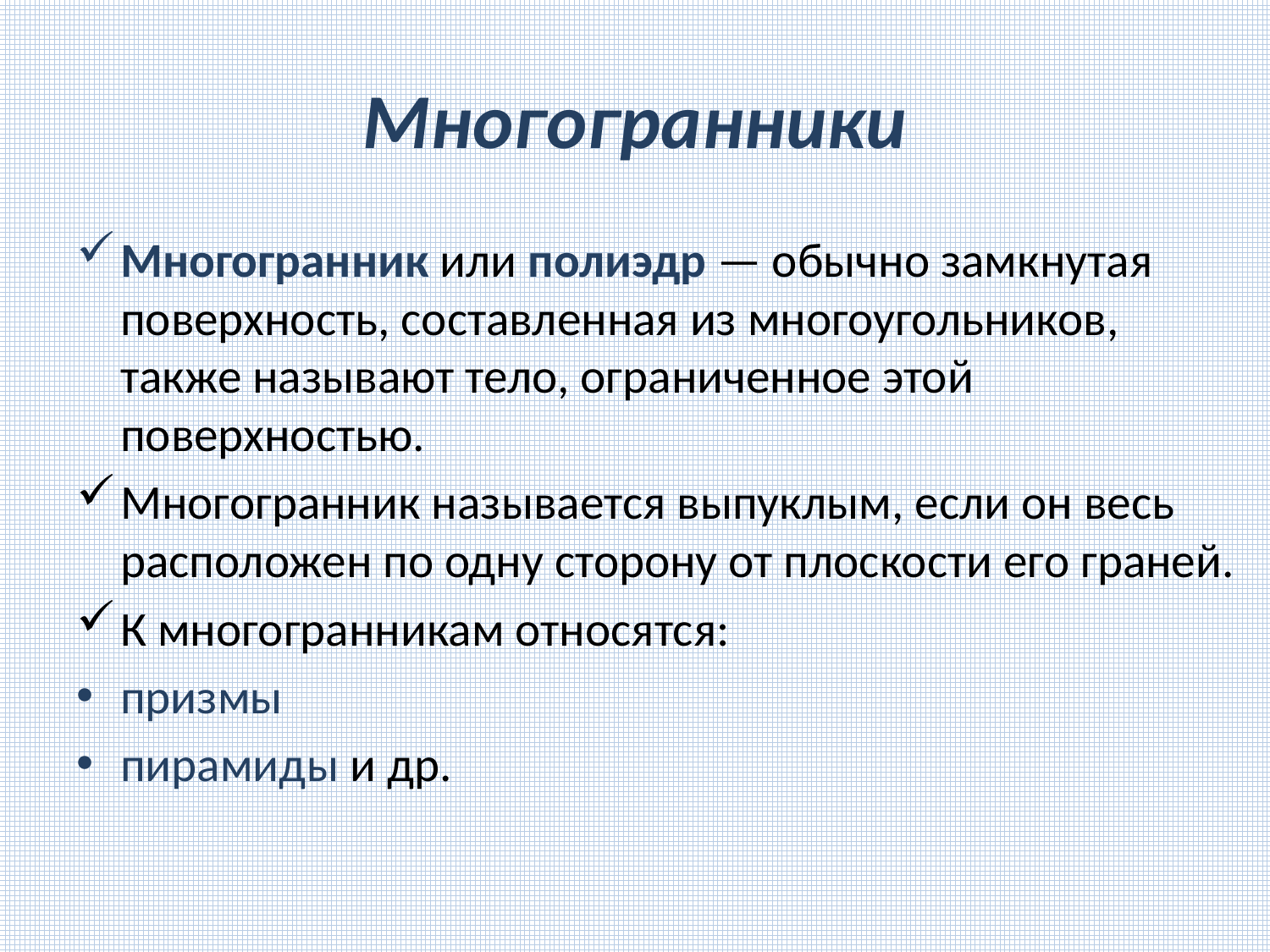

# Многогранники
Многогранник или полиэдр — обычно замкнутая поверхность, составленная из многоугольников,  также называют тело, ограниченное этой поверхностью.
Многогранник называется выпуклым, если он весь расположен по одну сторону от плоскости его граней.
К многогранникам относятся:
призмы
пирамиды и др.